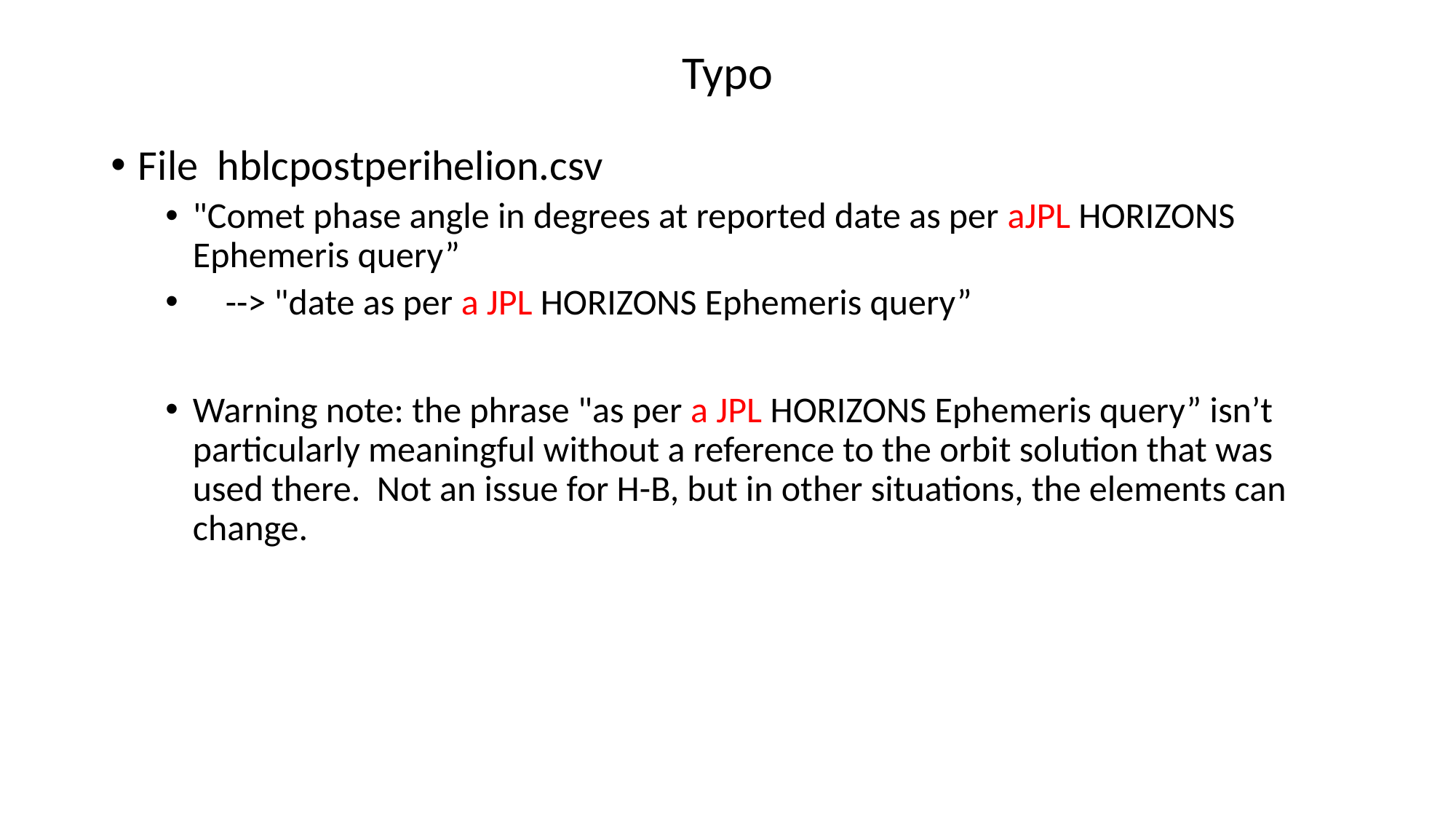

# Typo
File  hblcpostperihelion.csv
"Comet phase angle in degrees at reported date as per aJPL HORIZONS Ephemeris query”
    --> "date as per a JPL HORIZONS Ephemeris query”

Warning note: the phrase "as per a JPL HORIZONS Ephemeris query” isn’t particularly meaningful without a reference to the orbit solution that was used there.  Not an issue for H-B, but in other situations, the elements can change.